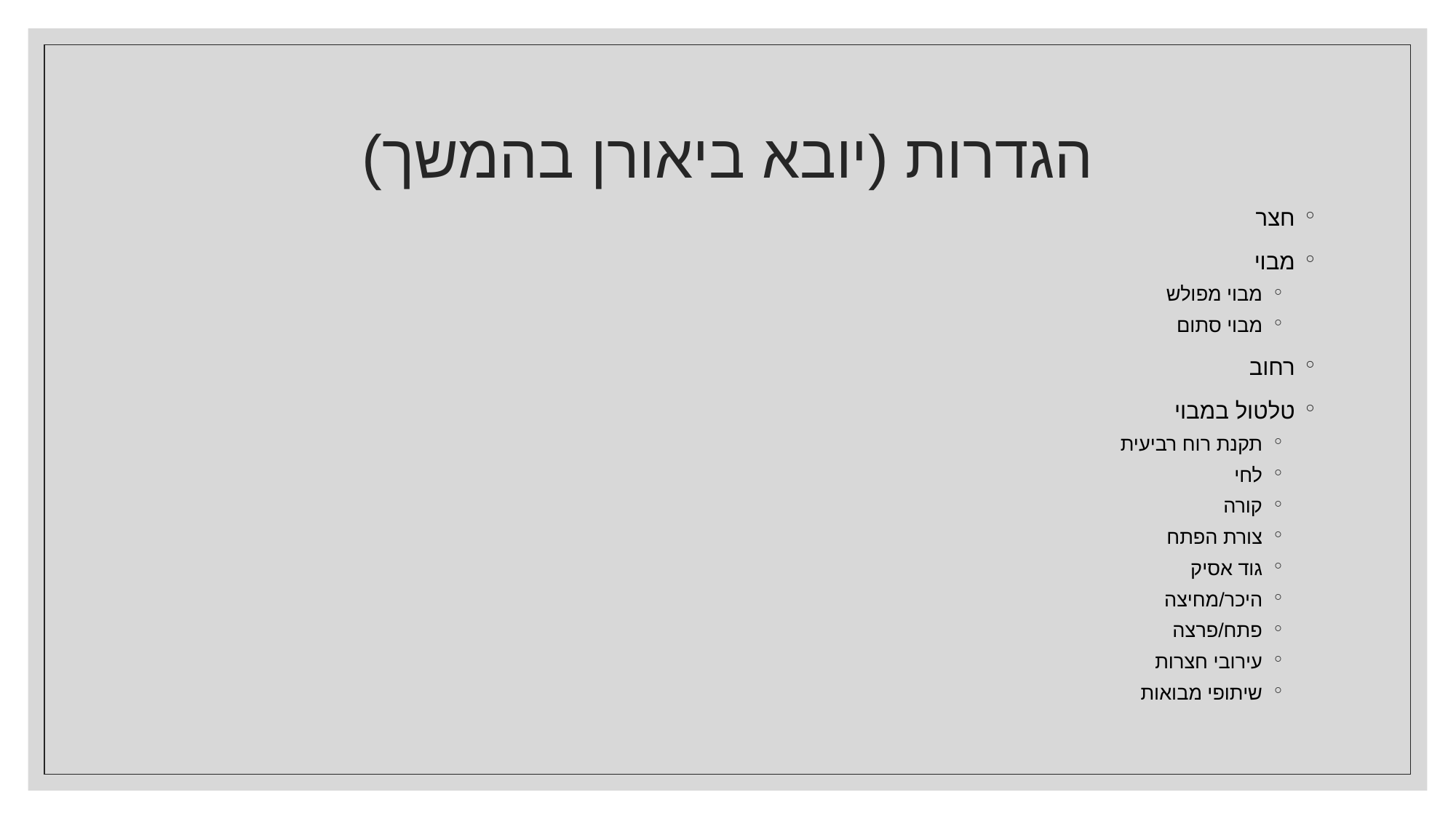

# הגדרות (יובא ביאורן בהמשך)
חצר
מבוי
מבוי מפולש
מבוי סתום
רחוב
טלטול במבוי
תקנת רוח רביעית
לחי
קורה
צורת הפתח
גוד אסיק
היכר/מחיצה
פתח/פרצה
עירובי חצרות
שיתופי מבואות